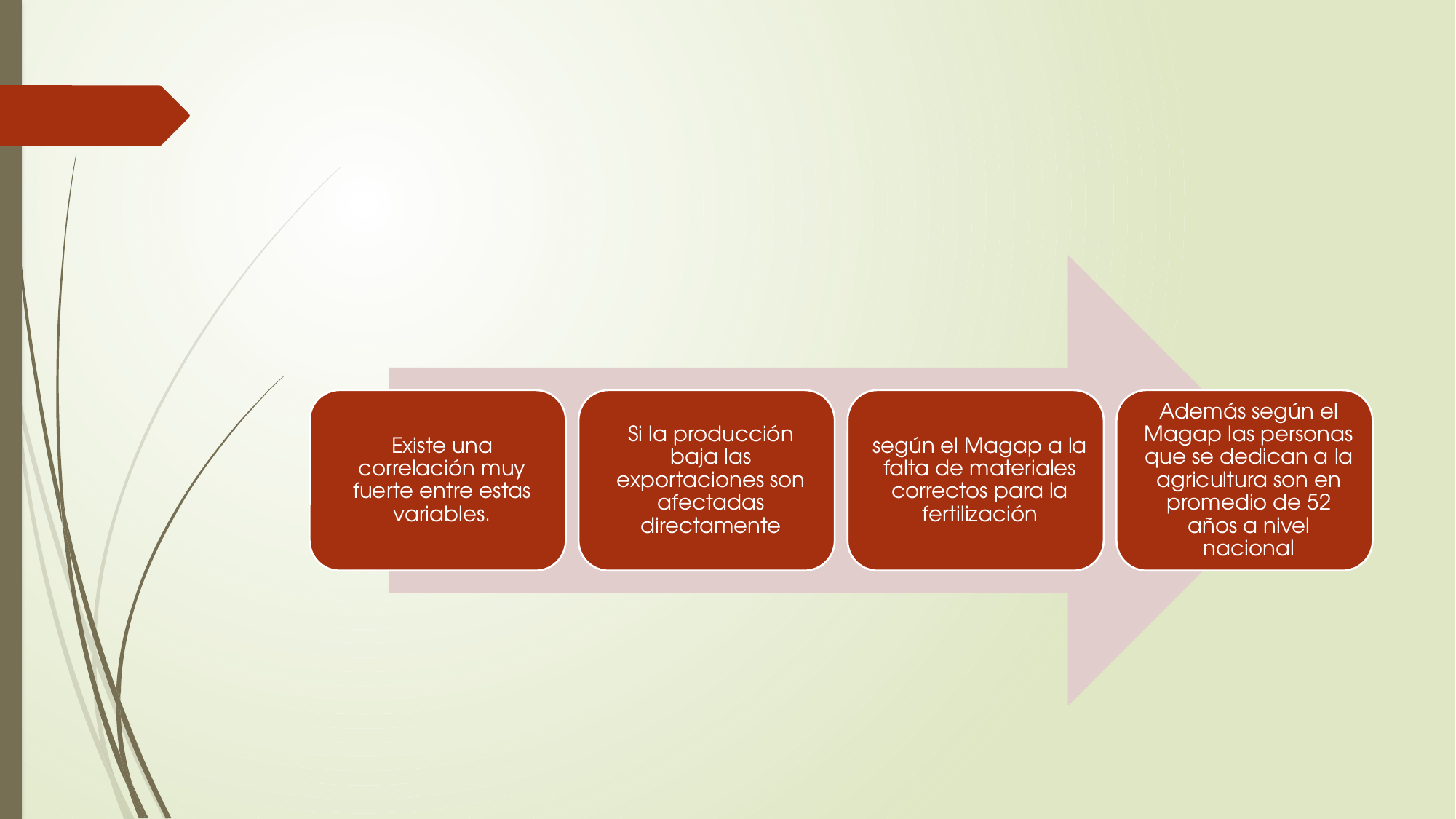

#
Existe una correlación muy fuerte entre estas variables.
Si la producción baja las exportaciones son afectadas directamente
según el Magap a la falta de materiales correctos para la fertilización
Además según el Magap las personas que se dedican a la agricultura son en promedio de 52 años a nivel nacional